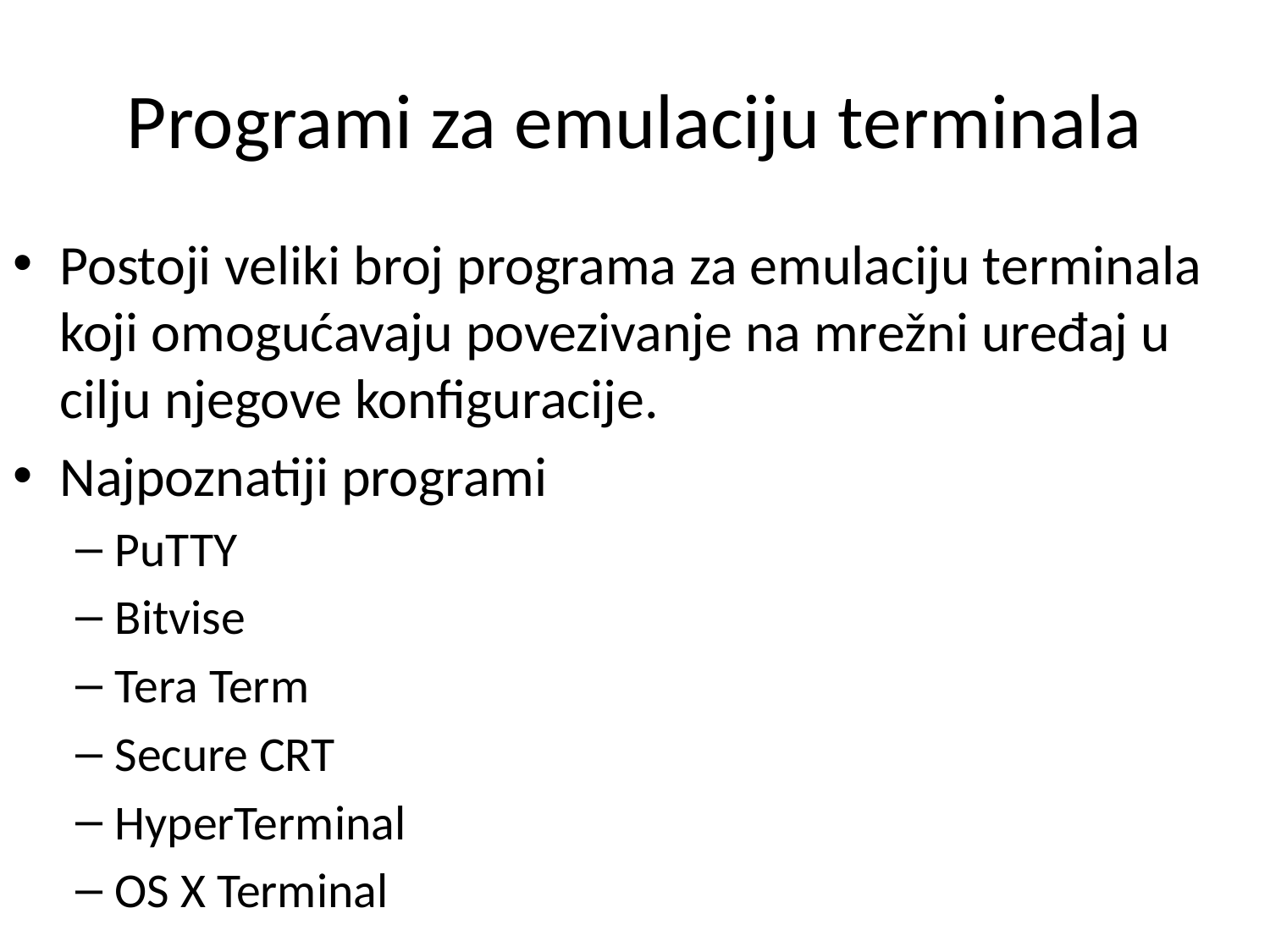

# Programi za emulaciju terminala
Postoji veliki broj programa za emulaciju terminala koji omogućavaju povezivanje na mrežni uređaj u cilju njegove konfiguracije.
Najpoznatiji programi
PuTTY
Bitvise
Tera Term
Secure CRT
HyperTerminal
OS X Terminal